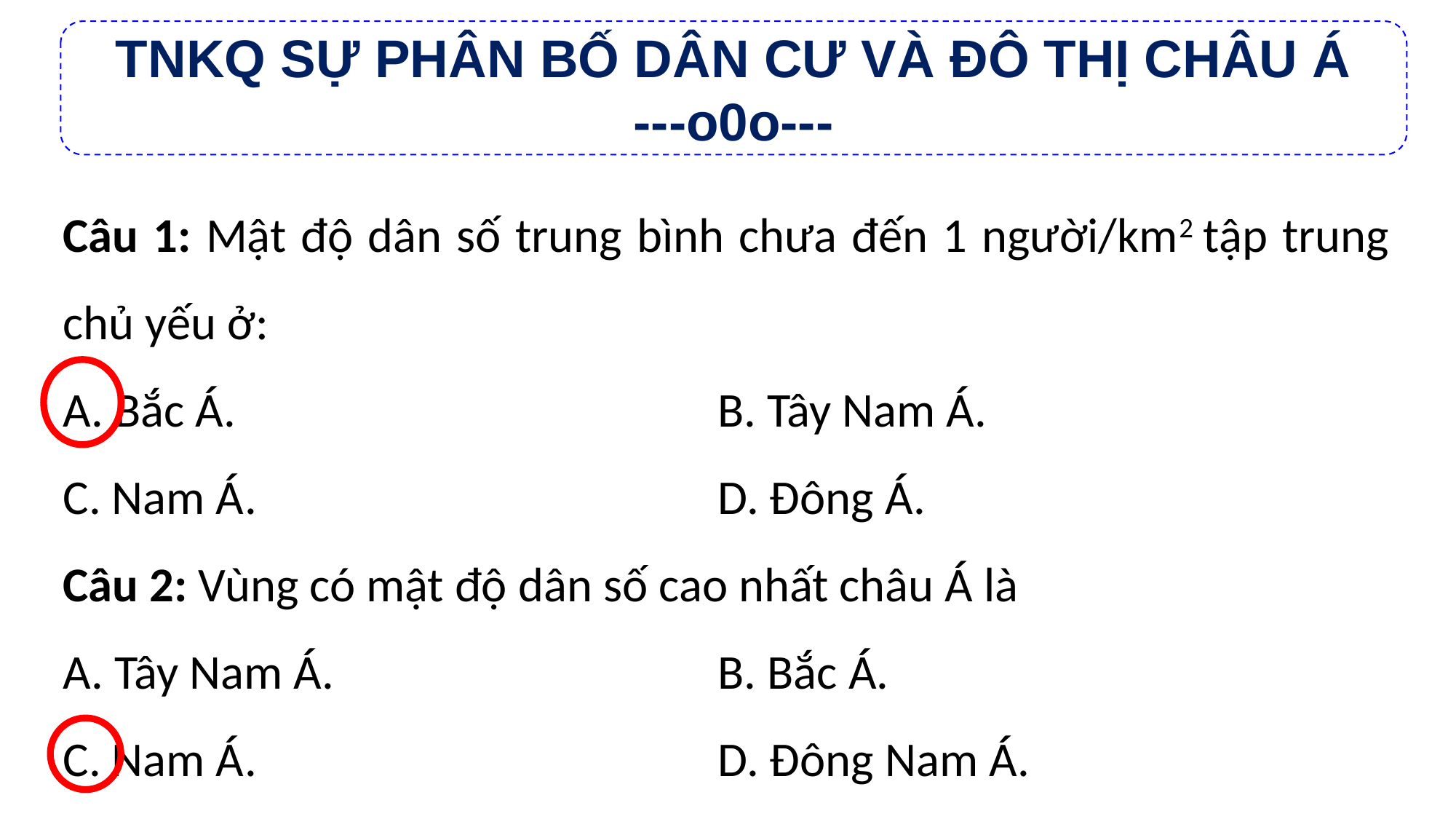

TNKQ SỰ PHÂN BỐ DÂN CƯ VÀ ĐÔ THỊ CHÂU Á
---o0o---
Câu 1: Mật độ dân số trung bình chưa đến 1 người/km2 tập trung chủ yếu ở:
A. Bắc Á.					B. Tây Nam Á.
C. Nam Á.					D. Đông Á.
Câu 2: Vùng có mật độ dân số cao nhất châu Á là
A. Tây Nam Á.				B. Bắc Á.
C. Nam Á.        				D. Đông Nam Á.